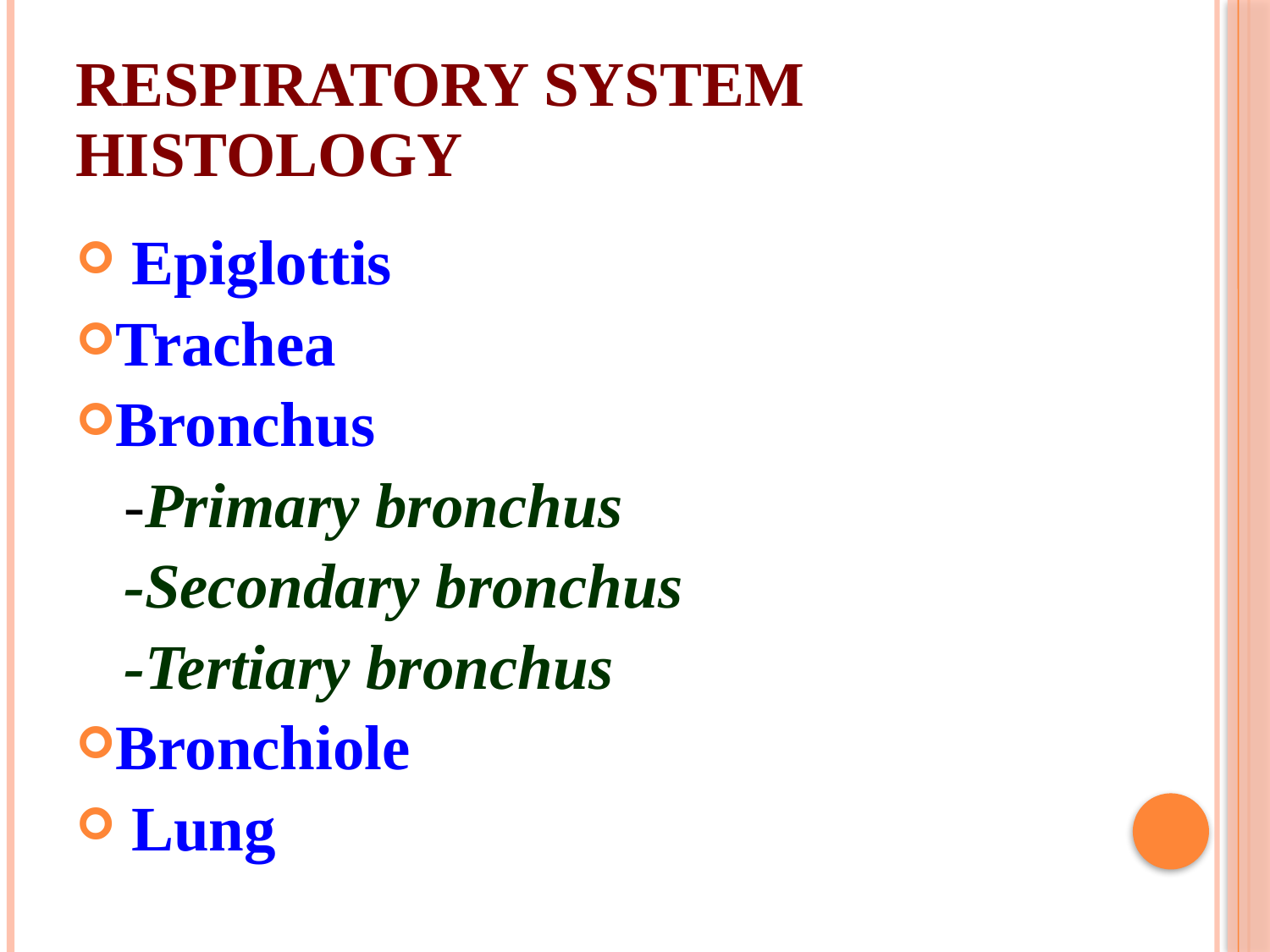

# RESPIRATORY SYSTEM HISTOLOGY
 Epiglottis
Trachea
Bronchus
   -Primary bronchus
   -Secondary bronchus
   -Tertiary bronchus
Bronchiole
 Lung